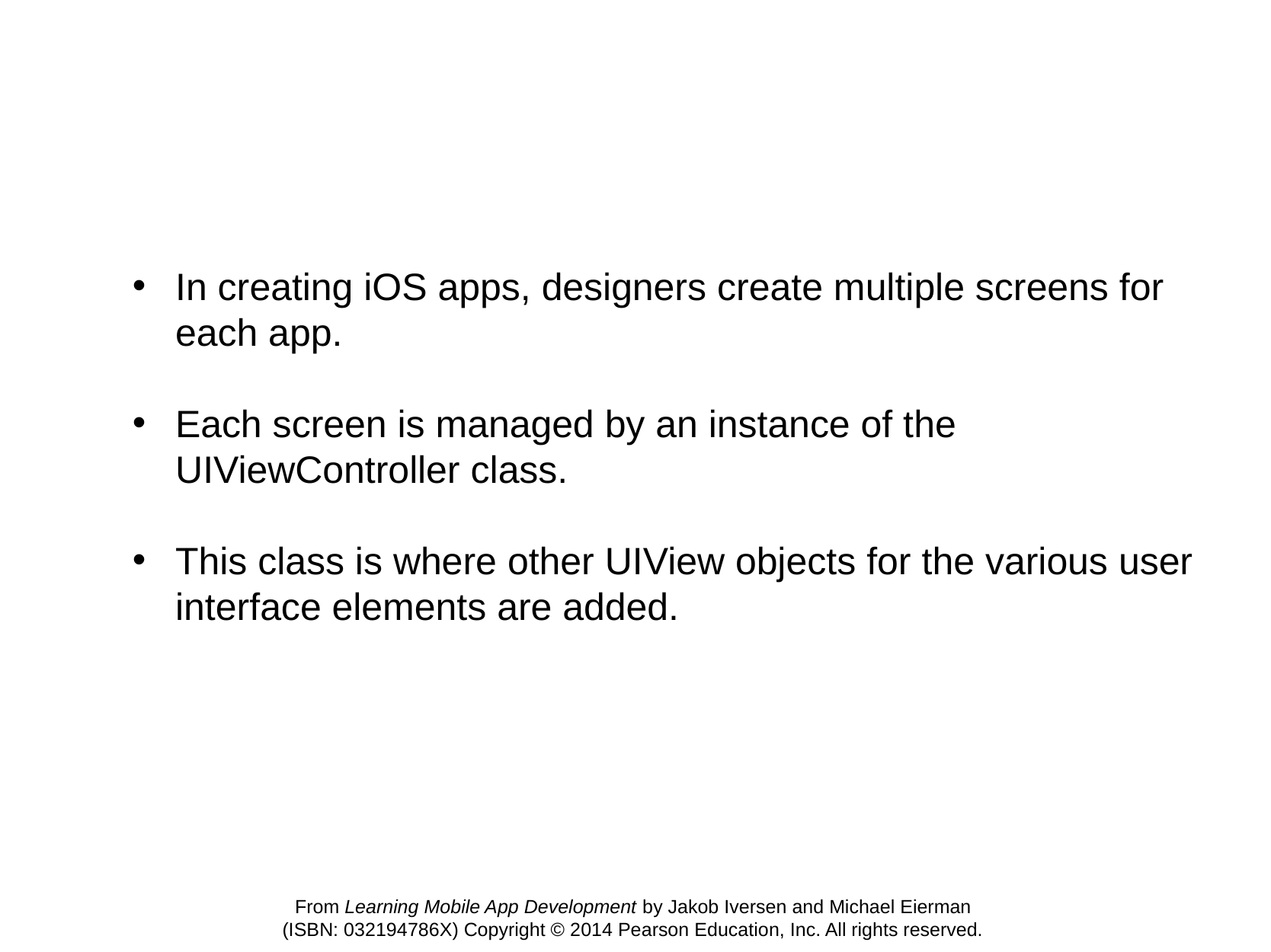

In creating iOS apps, designers create multiple screens for each app.

Each screen is managed by an instance of the UIViewController class.

This class is where other UIView objects for the various user interface elements are added.
From Learning Mobile App Development by Jakob Iversen and Michael Eierman
(ISBN: 032194786X) Copyright © 2014 Pearson Education, Inc. All rights reserved.